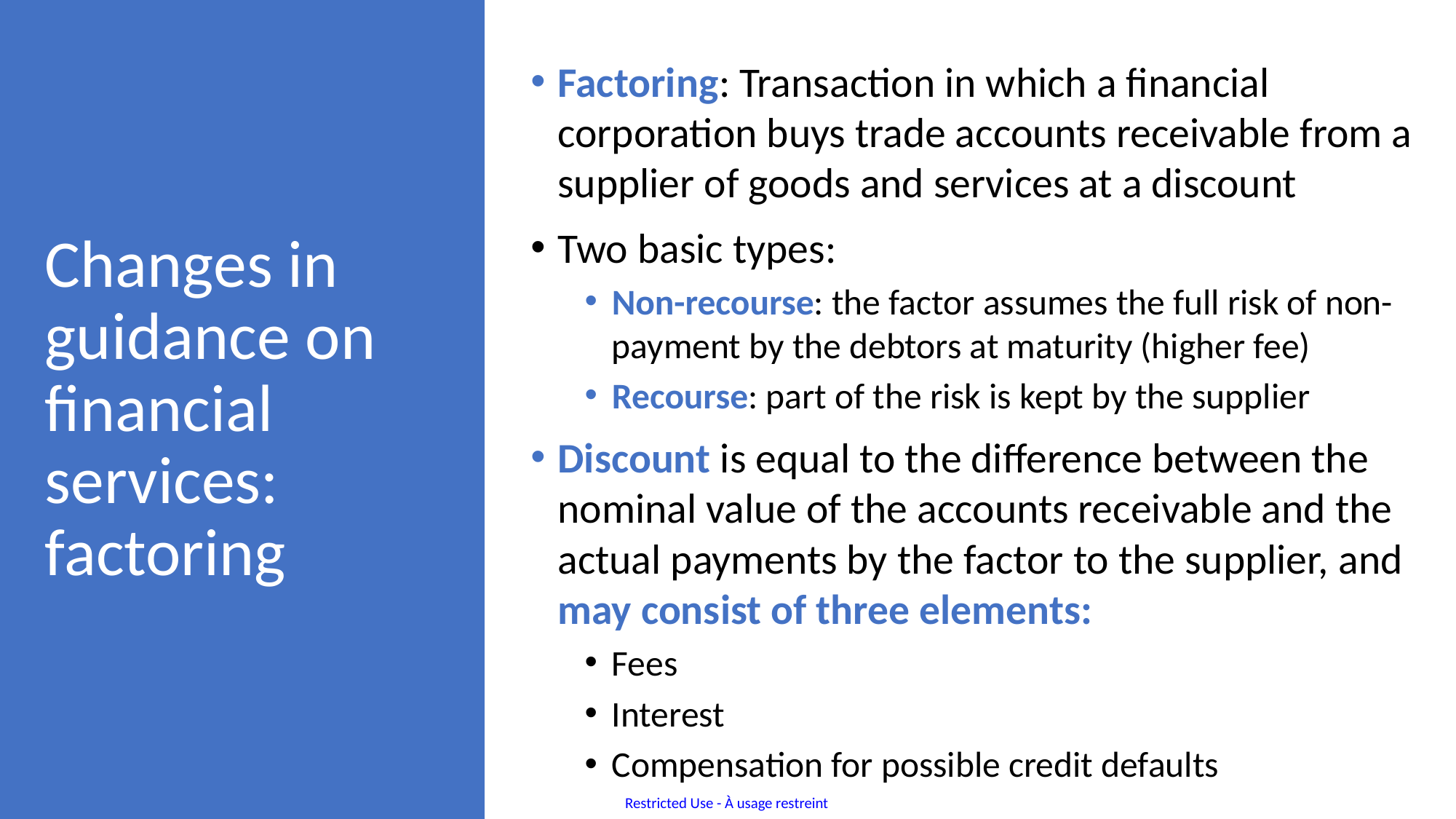

Factoring: Transaction in which a financial corporation buys trade accounts receivable from a supplier of goods and services at a discount
Two basic types:
Non-recourse: the factor assumes the full risk of non-payment by the debtors at maturity (higher fee)
Recourse: part of the risk is kept by the supplier
Discount is equal to the difference between the nominal value of the accounts receivable and the actual payments by the factor to the supplier, and may consist of three elements:
Fees
Interest
Compensation for possible credit defaults
# Changes in guidance on financial services: factoring